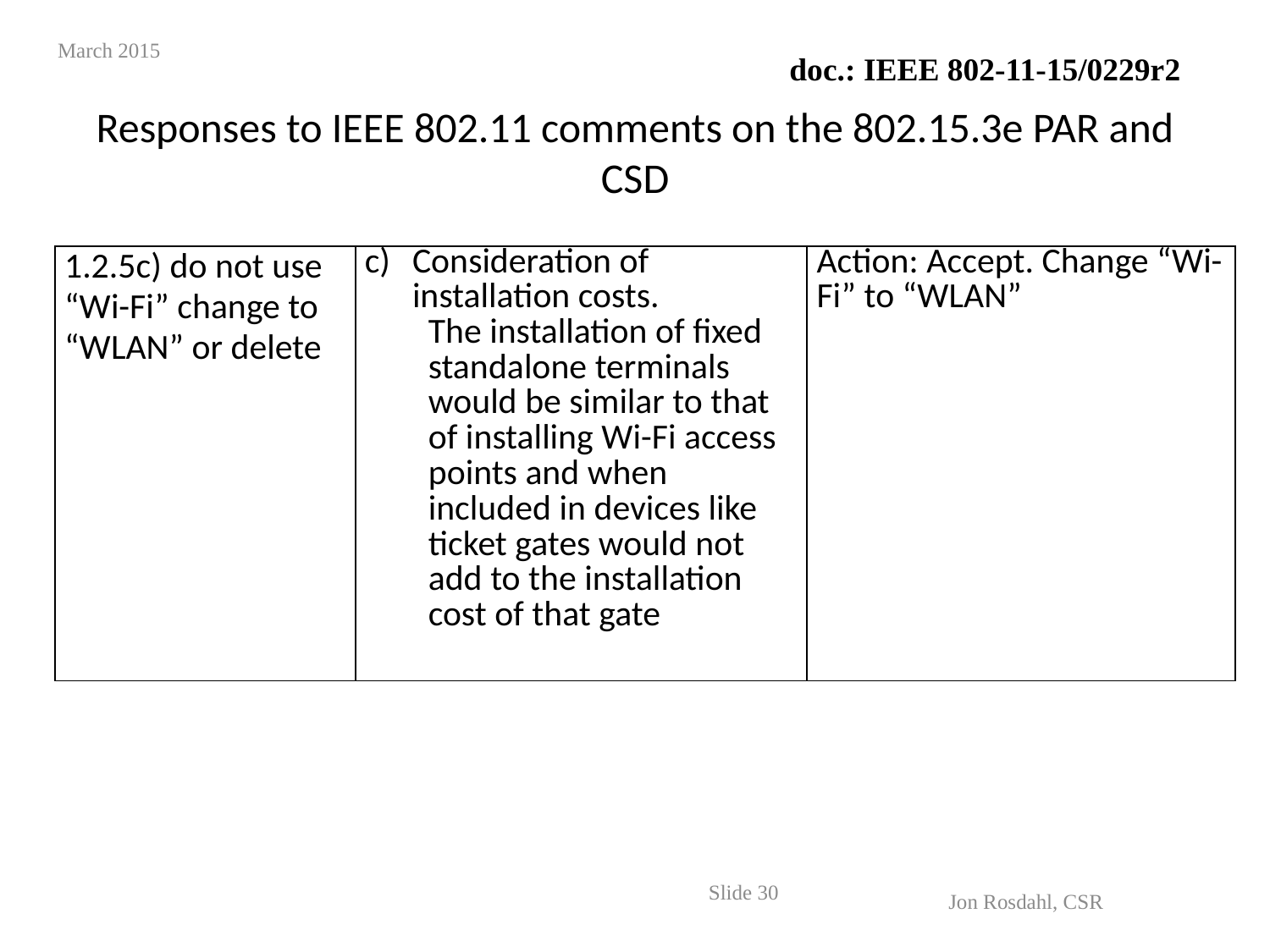

March 2015
# Responses to IEEE 802.11 comments on the 802.15.3e PAR and CSD
| 1.2.5c) do not use “Wi-Fi” change to “WLAN” or delete | Consideration of installation costs. The installation of fixed standalone terminals would be similar to that of installing Wi-Fi access points and when included in devices like ticket gates would not add to the installation cost of that gate | Action: Accept. Change “Wi-Fi” to “WLAN” |
| --- | --- | --- |
Slide 30
Jon Rosdahl, CSR